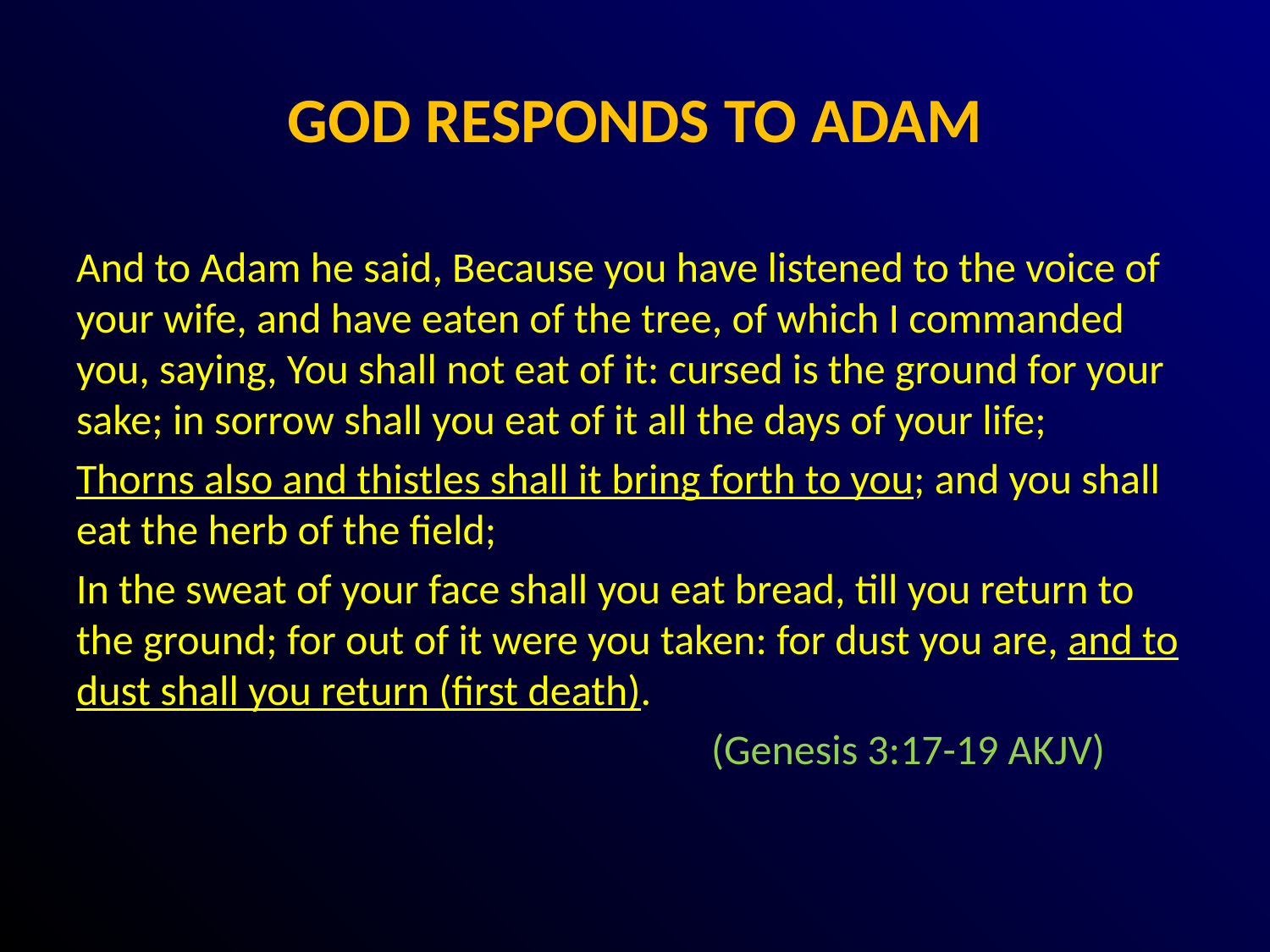

# GOD RESPONDS TO ADAM
And to Adam he said, Because you have listened to the voice of your wife, and have eaten of the tree, of which I commanded you, saying, You shall not eat of it: cursed is the ground for your sake; in sorrow shall you eat of it all the days of your life;
Thorns also and thistles shall it bring forth to you; and you shall eat the herb of the field;
In the sweat of your face shall you eat bread, till you return to the ground; for out of it were you taken: for dust you are, and to dust shall you return (first death).
					(Genesis 3:17-19 AKJV)